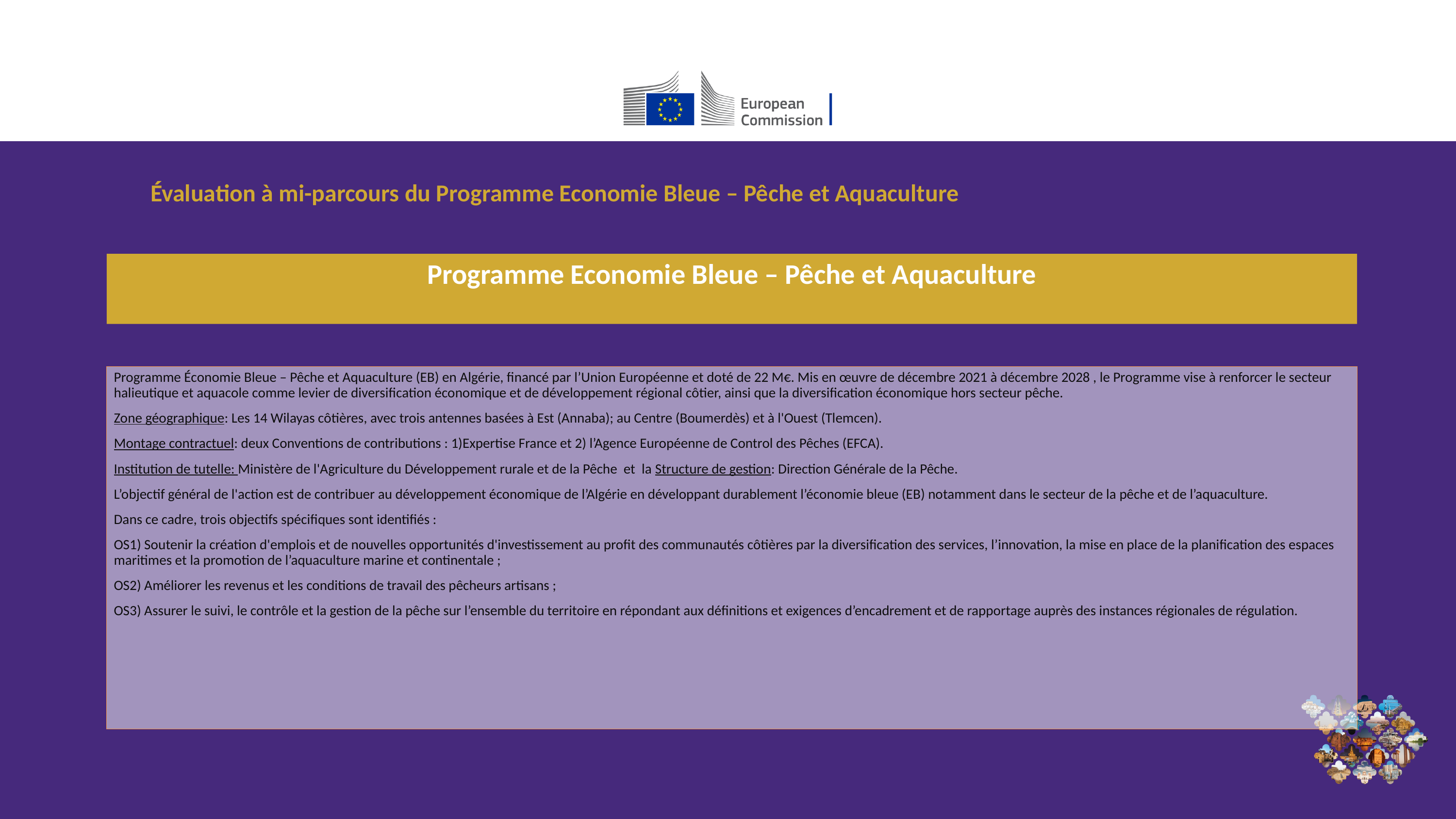

Évaluation à mi-parcours du Programme Economie Bleue – Pêche et Aquaculture
Programme Economie Bleue – Pêche et Aquaculture
Programme Économie Bleue – Pêche et Aquaculture (EB) en Algérie, financé par l’Union Européenne et doté de 22 M€. Mis en œuvre de décembre 2021 à décembre 2028 , le Programme vise à renforcer le secteur halieutique et aquacole comme levier de diversification économique et de développement régional côtier, ainsi que la diversification économique hors secteur pêche.
Zone géographique: Les 14 Wilayas côtières, avec trois antennes basées à Est (Annaba); au Centre (Boumerdès) et à l'Ouest (Tlemcen).
Montage contractuel: deux Conventions de contributions : 1)Expertise France et 2) l’Agence Européenne de Control des Pêches (EFCA).
Institution de tutelle: Ministère de l'Agriculture du Développement rurale et de la Pêche  et  la Structure de gestion: Direction Générale de la Pêche.
L’objectif général de l'action est de contribuer au développement économique de l’Algérie en développant durablement l’économie bleue (EB) notamment dans le secteur de la pêche et de l’aquaculture.
Dans ce cadre, trois objectifs spécifiques sont identifiés :
OS1) Soutenir la création d'emplois et de nouvelles opportunités d'investissement au profit des communautés côtières par la diversification des services, l’innovation, la mise en place de la planification des espaces maritimes et la promotion de l’aquaculture marine et continentale ;
OS2) Améliorer les revenus et les conditions de travail des pêcheurs artisans ;
OS3) Assurer le suivi, le contrôle et la gestion de la pêche sur l’ensemble du territoire en répondant aux définitions et exigences d’encadrement et de rapportage auprès des instances régionales de régulation.